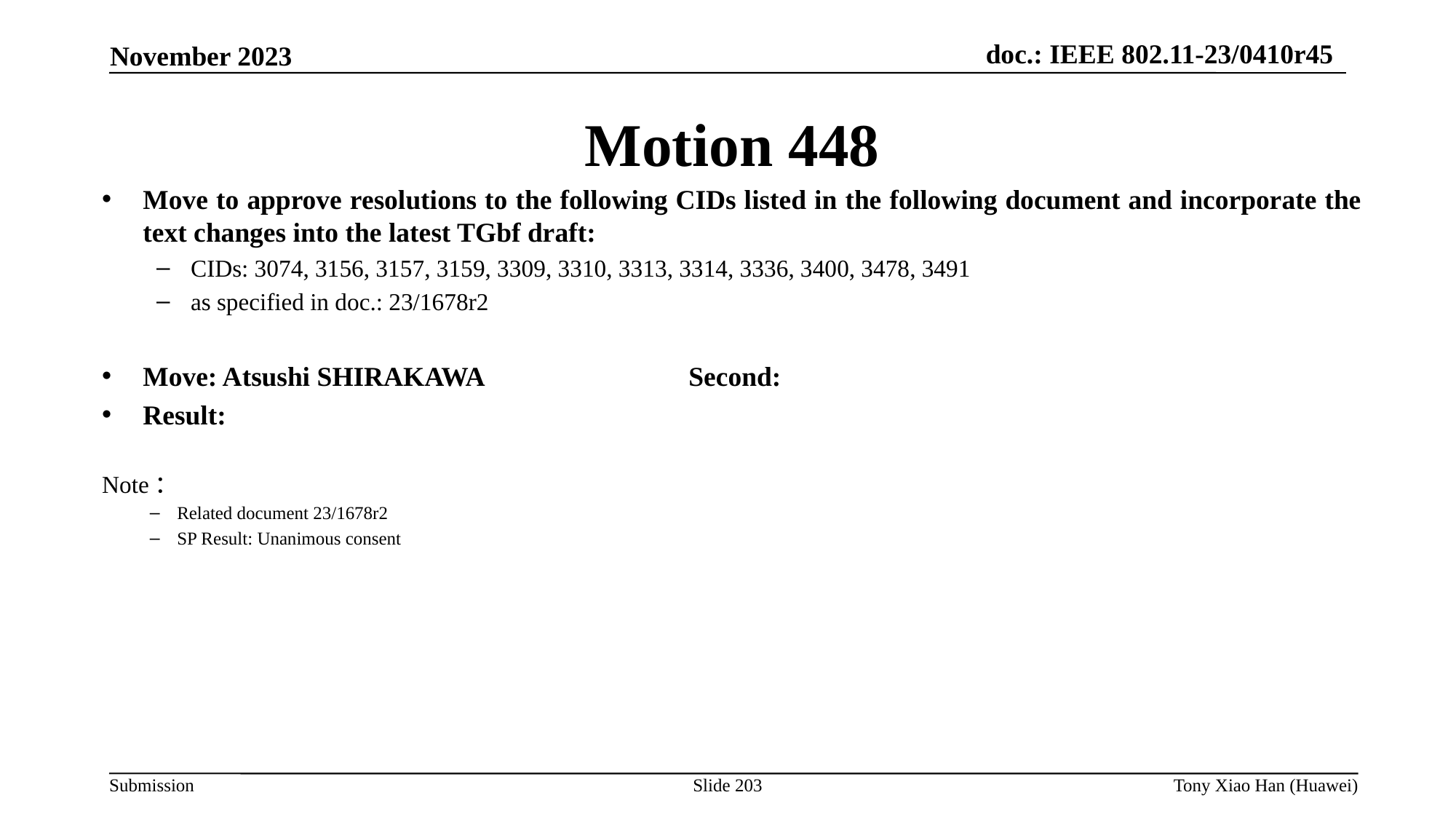

Motion 448

Move to approve resolutions to the following CIDs listed in the following document and incorporate the text changes into the latest TGbf draft:
CIDs: 3074, 3156, 3157, 3159, 3309, 3310, 3313, 3314, 3336, 3400, 3478, 3491
as specified in doc.: 23/1678r2

Move: Atsushi SHIRAKAWA  		Second:
Result:

Note：
Related document 23/1678r2
SP Result: Unanimous consent